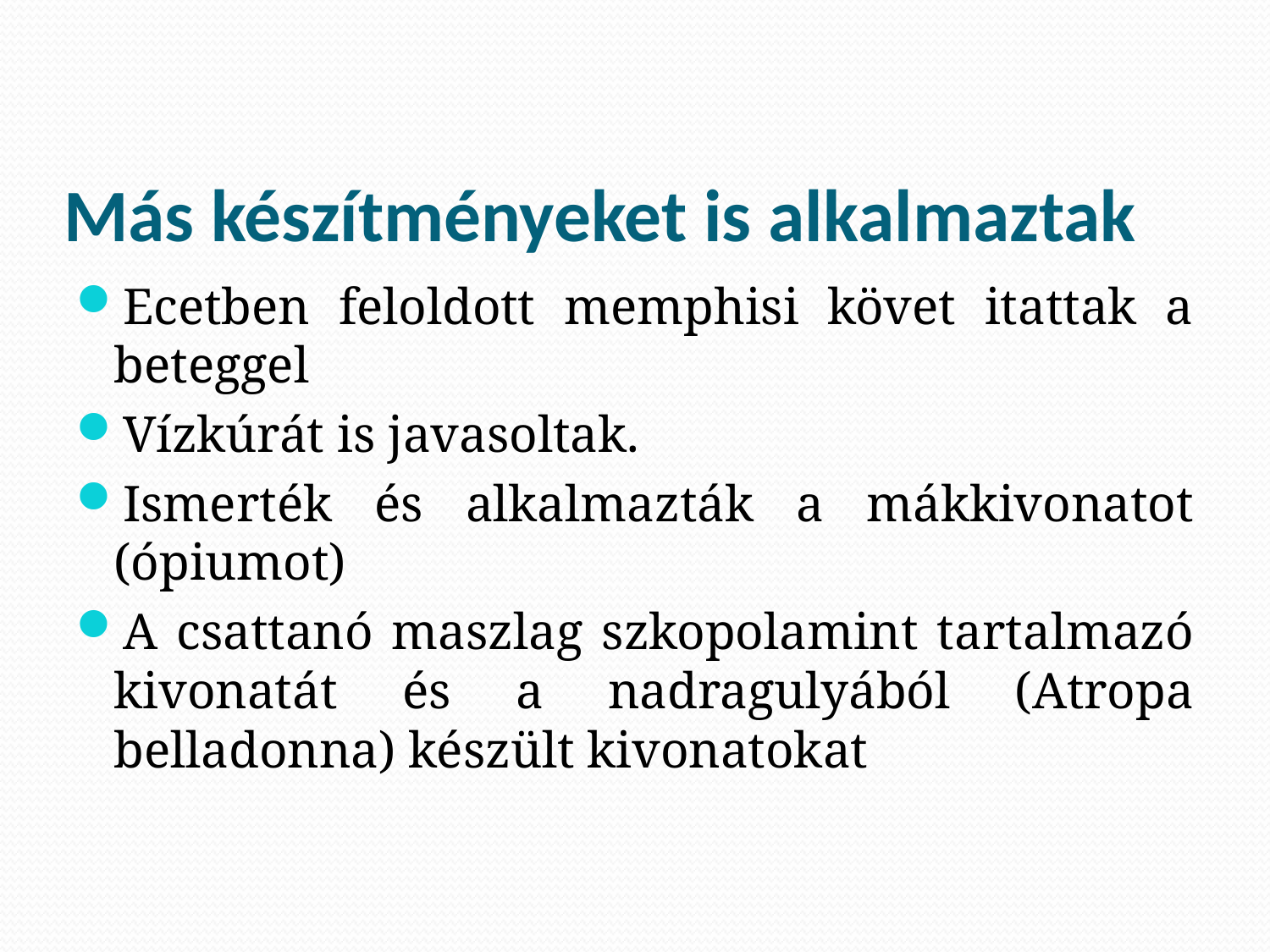

# Más készítményeket is alkalmaztak
Ecetben feloldott memphisi követ itattak a beteggel
Vízkúrát is javasoltak.
Ismerték és alkalmazták a mákkivonatot (ópiumot)
A csattanó maszlag szkopolamint tartalmazó kivonatát és a nadragulyából (Atropa belladonna) készült kivonatokat